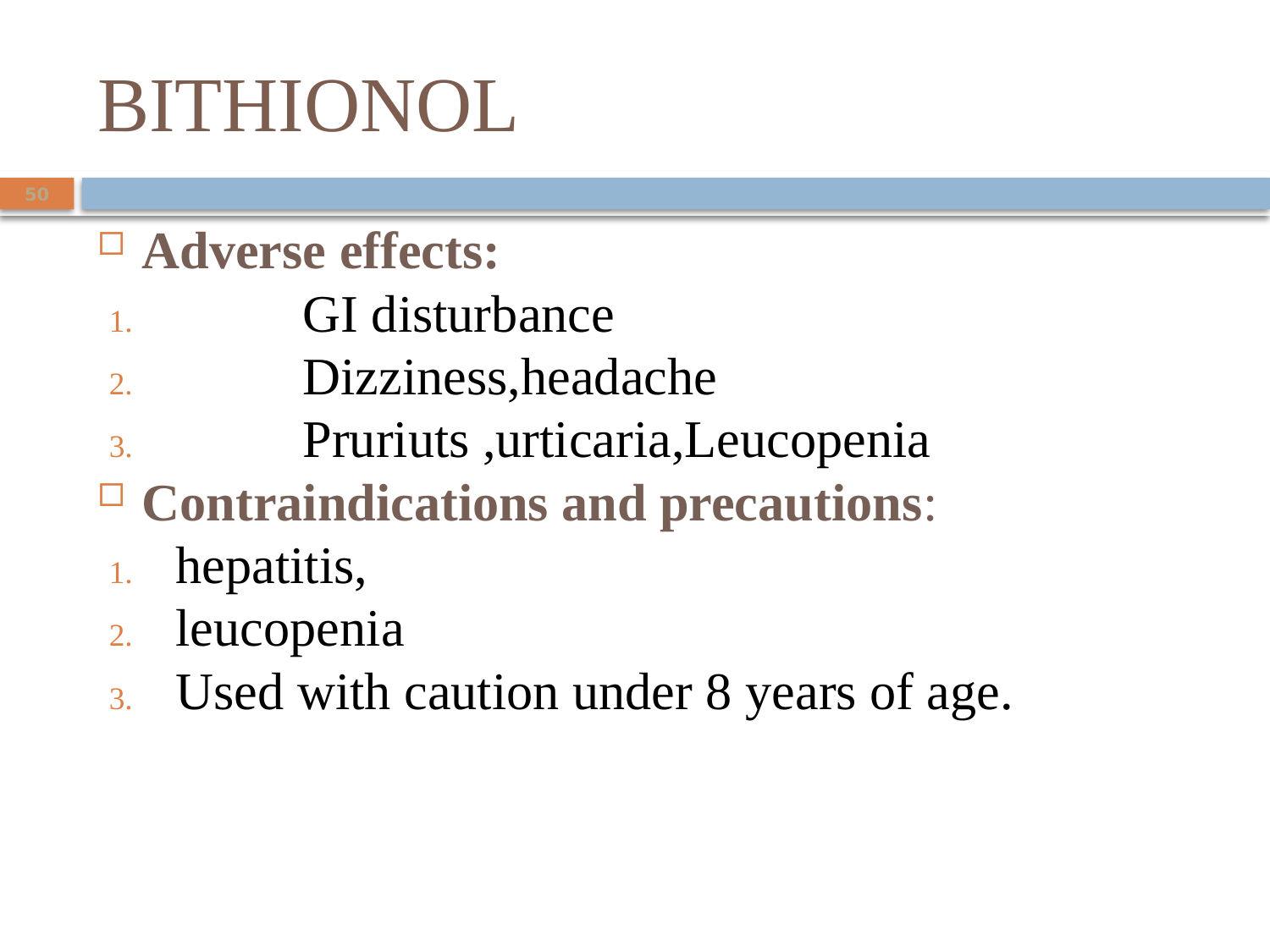

# BITHIONOL
50
Adverse effects:
	GI disturbance
	Dizziness,headache
	Pruriuts ,urticaria,Leucopenia
Contraindications and precautions:
hepatitis,
leucopenia
Used with caution under 8 years of age.